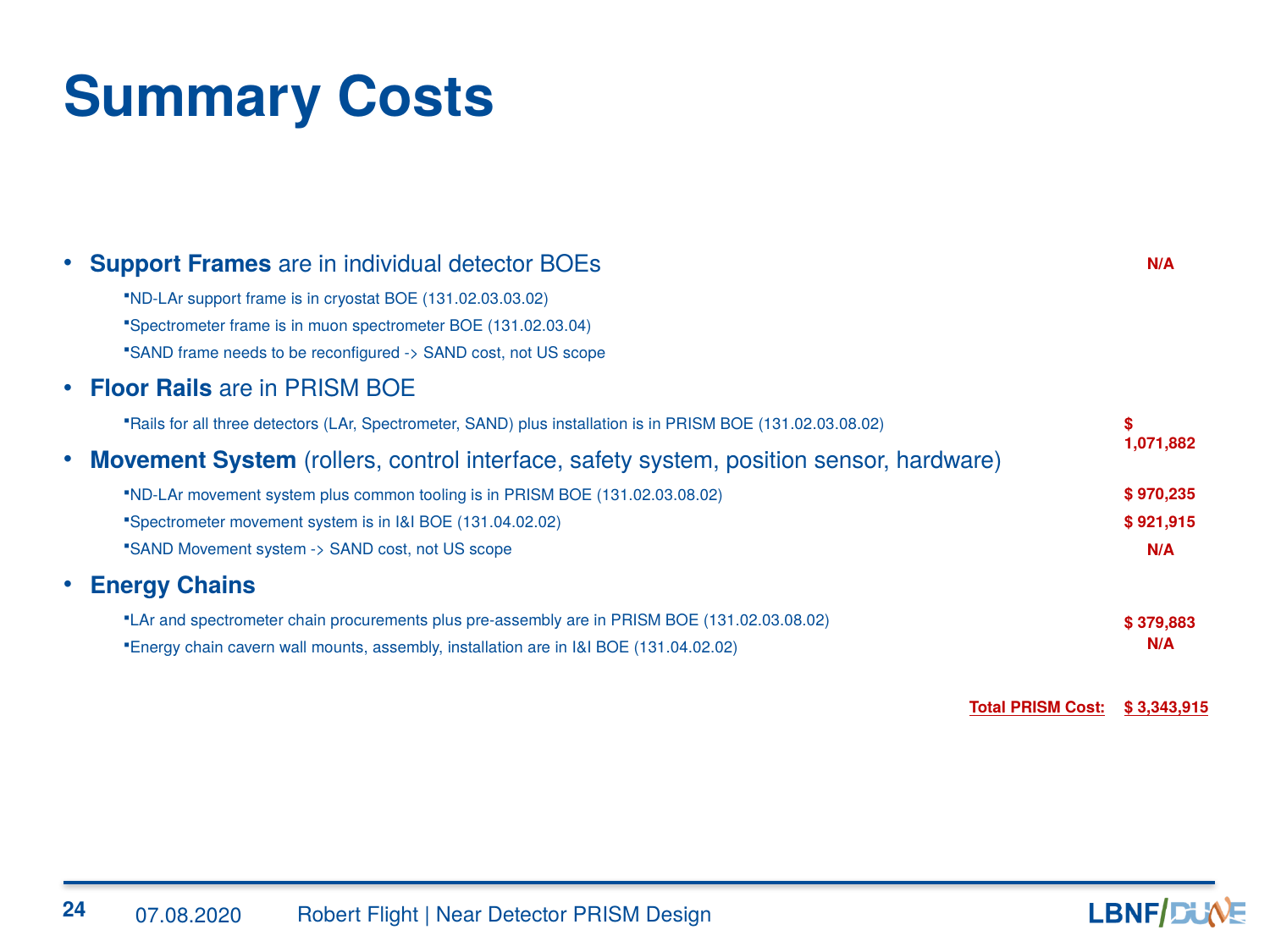

# Summary Costs
Support Frames are in individual detector BOEs
ND-LAr support frame is in cryostat BOE (131.02.03.03.02)
Spectrometer frame is in muon spectrometer BOE (131.02.03.04)
SAND frame needs to be reconfigured -> SAND cost, not US scope
Floor Rails are in PRISM BOE
Rails for all three detectors (LAr, Spectrometer, SAND) plus installation is in PRISM BOE (131.02.03.08.02)
Movement System (rollers, control interface, safety system, position sensor, hardware)
ND-LAr movement system plus common tooling is in PRISM BOE (131.02.03.08.02)
Spectrometer movement system is in I&I BOE (131.04.02.02)
SAND Movement system -> SAND cost, not US scope
Energy Chains
LAr and spectrometer chain procurements plus pre-assembly are in PRISM BOE (131.02.03.08.02)
Energy chain cavern wall mounts, assembly, installation are in I&I BOE (131.04.02.02)

N/A
$ 1,071,882
$ 970,235
$ 921,915
N/A
$ 379,883
N/A
Total PRISM Cost:
$ 3,343,915
Robert Flight | Near Detector PRISM Design
24
07.08.2020